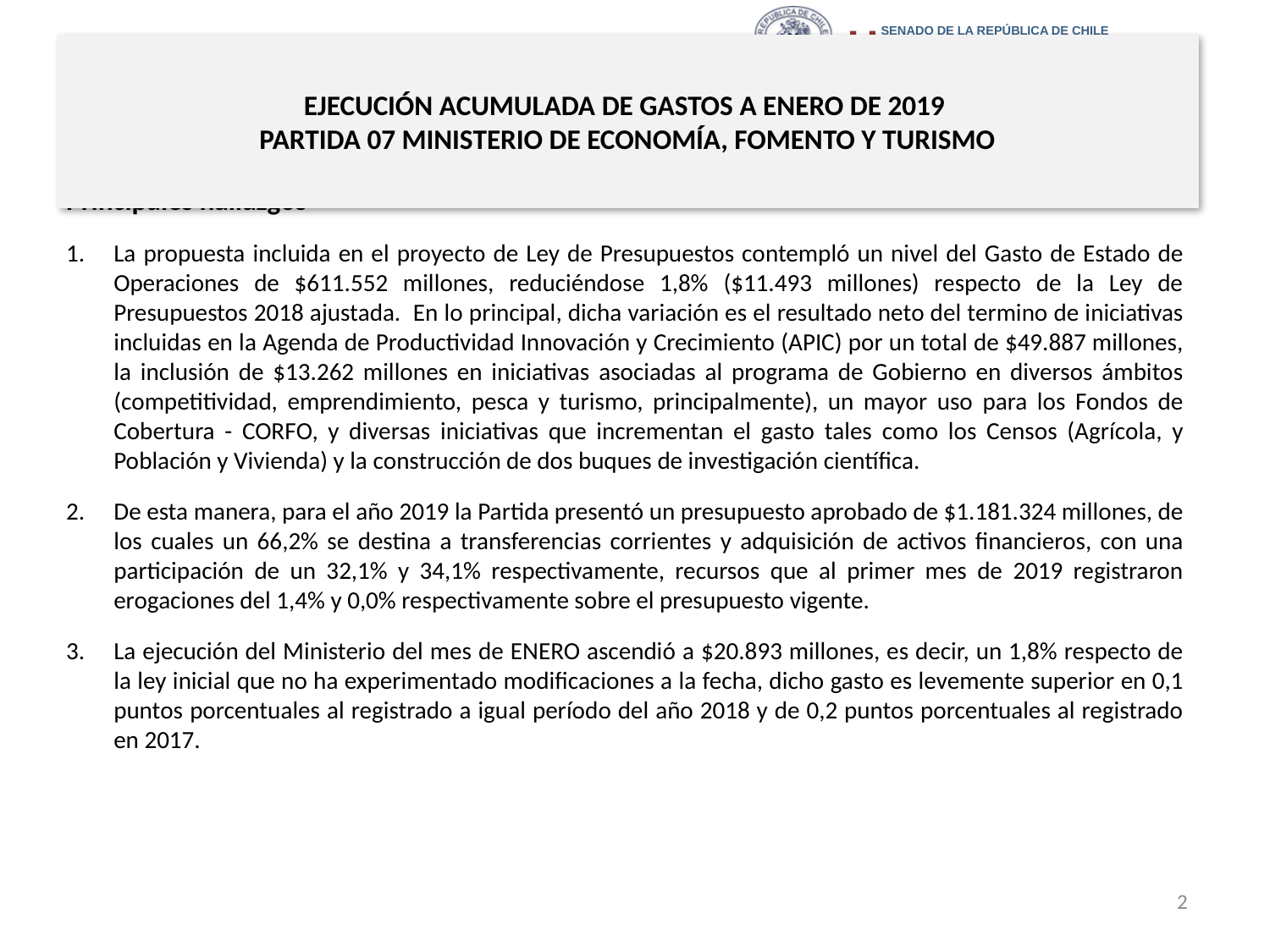

# EJECUCIÓN ACUMULADA DE GASTOS A ENERO DE 2019 PARTIDA 07 MINISTERIO DE ECONOMÍA, FOMENTO Y TURISMO
Principales hallazgos
La propuesta incluida en el proyecto de Ley de Presupuestos contempló un nivel del Gasto de Estado de Operaciones de $611.552 millones, reduciéndose 1,8% ($11.493 millones) respecto de la Ley de Presupuestos 2018 ajustada.  En lo principal, dicha variación es el resultado neto del termino de iniciativas incluidas en la Agenda de Productividad Innovación y Crecimiento (APIC) por un total de $49.887 millones, la inclusión de $13.262 millones en iniciativas asociadas al programa de Gobierno en diversos ámbitos (competitividad, emprendimiento, pesca y turismo, principalmente), un mayor uso para los Fondos de Cobertura - CORFO, y diversas iniciativas que incrementan el gasto tales como los Censos (Agrícola, y Población y Vivienda) y la construcción de dos buques de investigación científica.
De esta manera, para el año 2019 la Partida presentó un presupuesto aprobado de $1.181.324 millones, de los cuales un 66,2% se destina a transferencias corrientes y adquisición de activos financieros, con una participación de un 32,1% y 34,1% respectivamente, recursos que al primer mes de 2019 registraron erogaciones del 1,4% y 0,0% respectivamente sobre el presupuesto vigente.
La ejecución del Ministerio del mes de ENERO ascendió a $20.893 millones, es decir, un 1,8% respecto de la ley inicial que no ha experimentado modificaciones a la fecha, dicho gasto es levemente superior en 0,1 puntos porcentuales al registrado a igual período del año 2018 y de 0,2 puntos porcentuales al registrado en 2017.
2